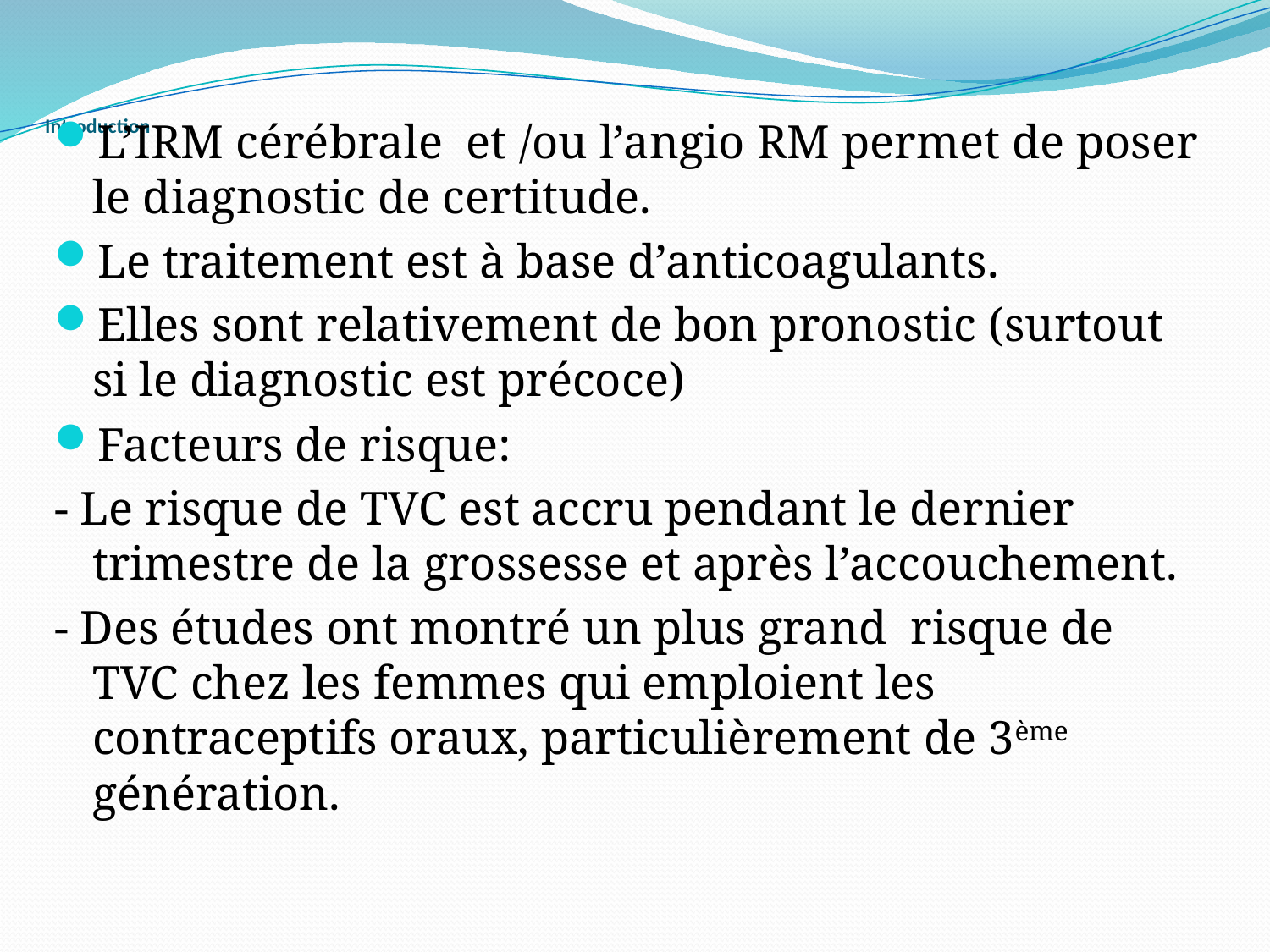

# Introduction
L’IRM cérébrale  et /ou l’angio RM permet de poser le diagnostic de certitude.
Le traitement est à base d’anticoagulants.
Elles sont relativement de bon pronostic (surtout si le diagnostic est précoce)
Facteurs de risque:
- Le risque de TVC est accru pendant le dernier trimestre de la grossesse et après l’accouchement.
- Des études ont montré un plus grand  risque de TVC chez les femmes qui emploient les contraceptifs oraux, particulièrement de 3ème génération.